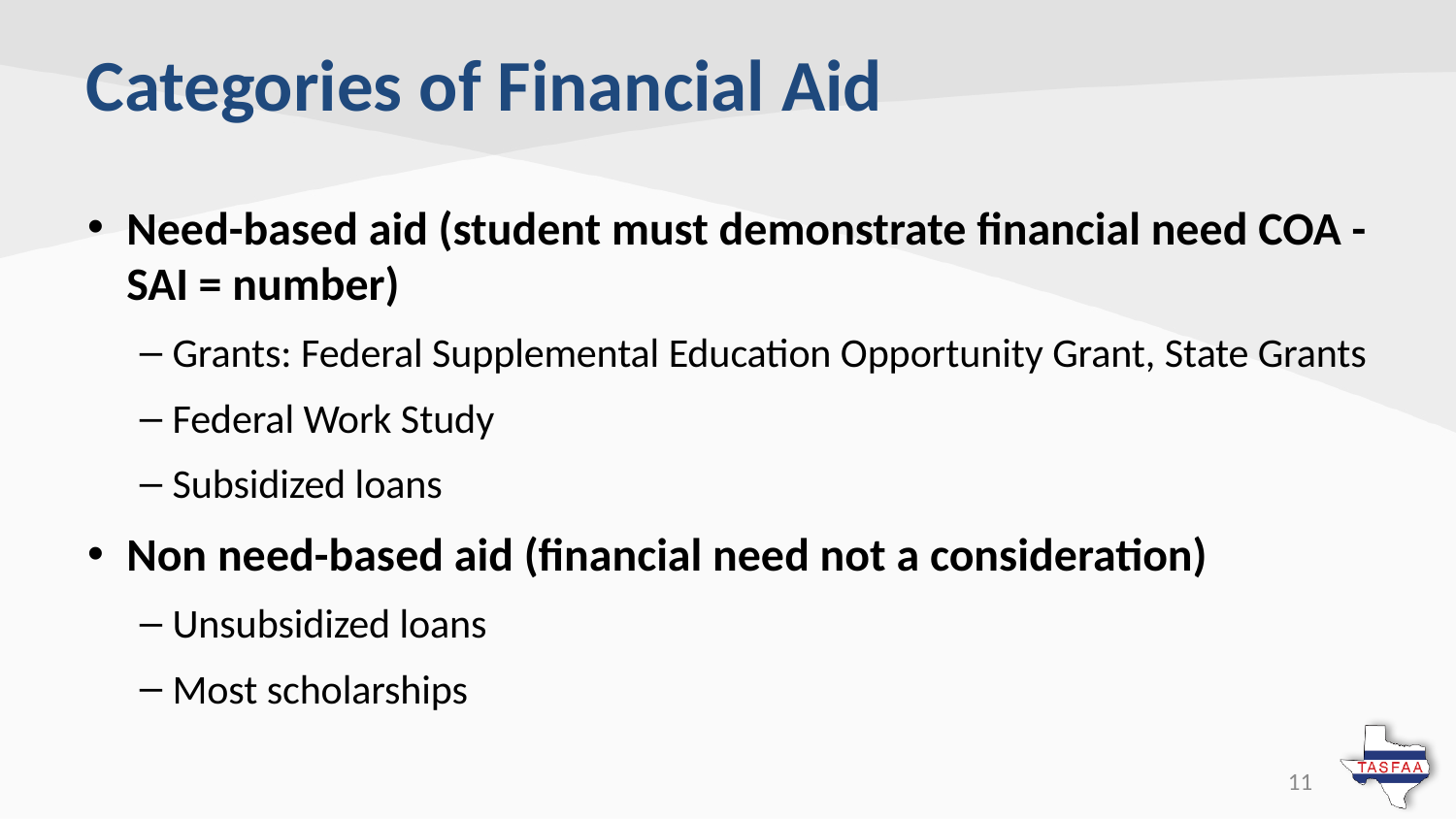

# Categories of Financial Aid
Need-based aid (student must demonstrate financial need COA - SAI = number)
Grants: Federal Supplemental Education Opportunity Grant, State Grants
Federal Work Study
Subsidized loans
Non need-based aid (financial need not a consideration)
Unsubsidized loans
Most scholarships
11